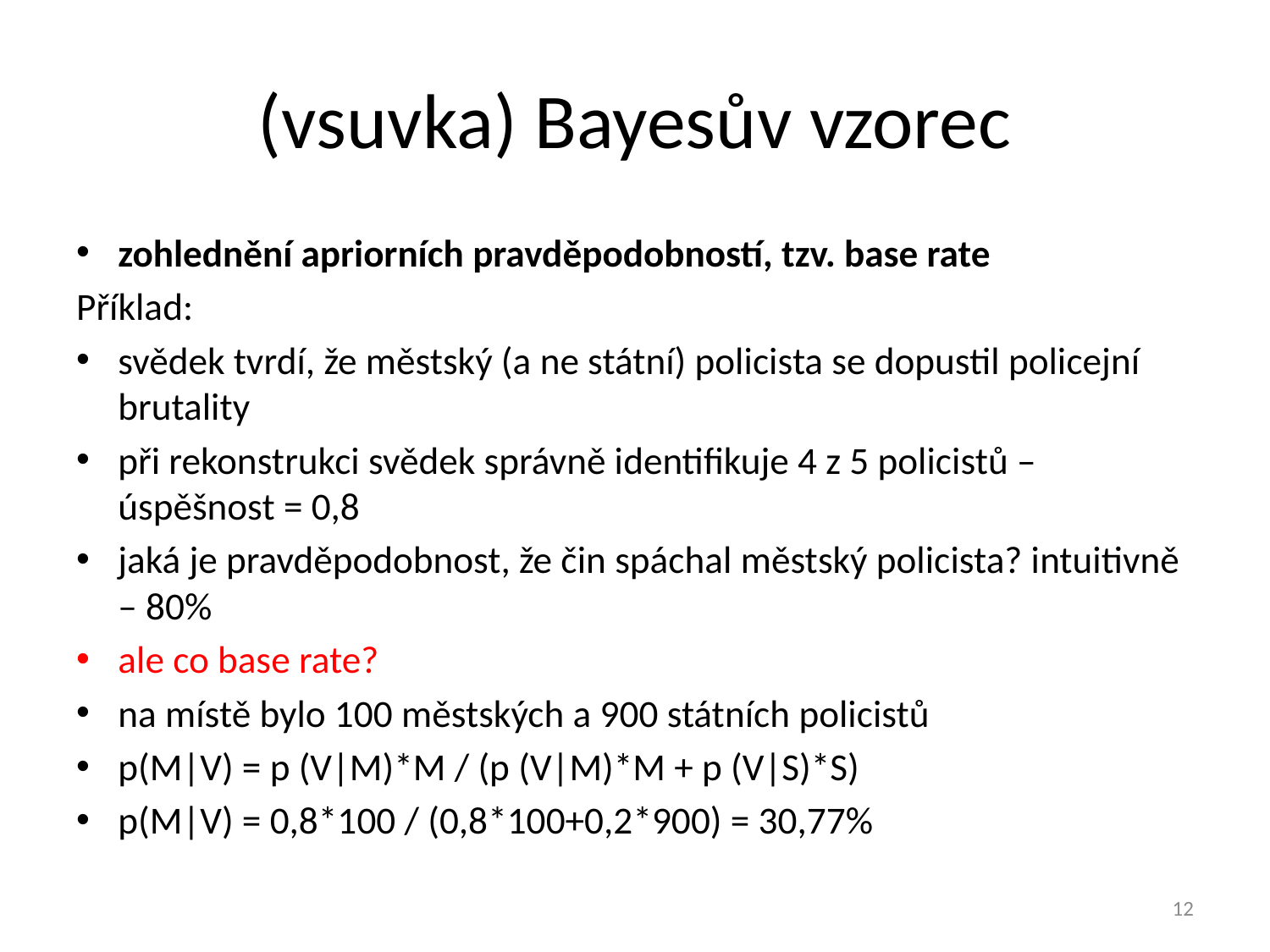

# (vsuvka) Bayesův vzorec
zohlednění apriorních pravděpodobností, tzv. base rate
Příklad:
svědek tvrdí, že městský (a ne státní) policista se dopustil policejní brutality
při rekonstrukci svědek správně identifikuje 4 z 5 policistů – úspěšnost = 0,8
jaká je pravděpodobnost, že čin spáchal městský policista? intuitivně – 80%
ale co base rate?
na místě bylo 100 městských a 900 státních policistů
p(M|V) = p (V|M)*M / (p (V|M)*M + p (V|S)*S)
p(M|V) = 0,8*100 / (0,8*100+0,2*900) = 30,77%
12